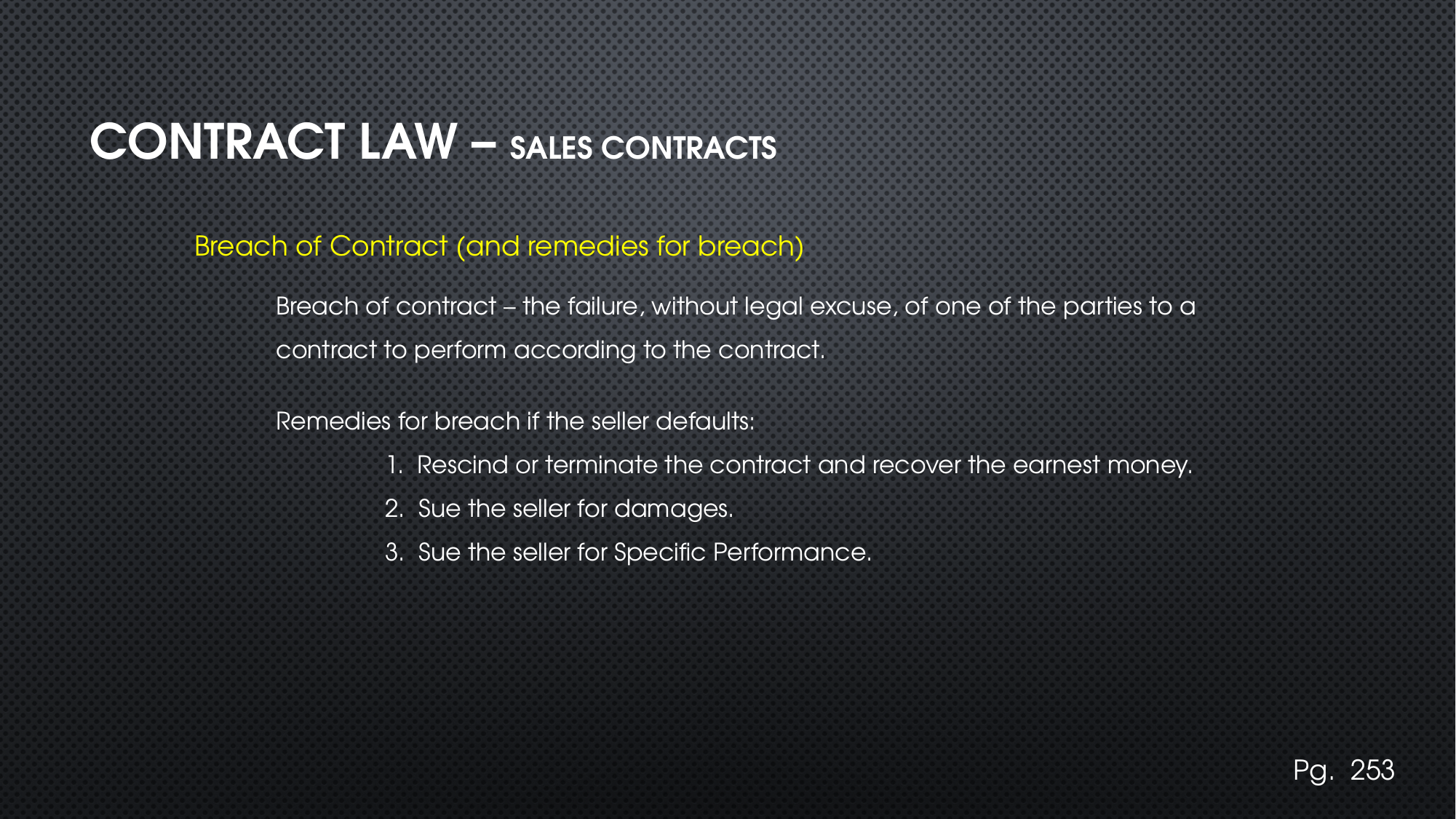

# Contract Law – Sales Contracts
Breach of Contract (and remedies for breach)
Breach of contract – the failure, without legal excuse, of one of the parties to a contract to perform according to the contract.
Remedies for breach if the seller defaults:
	1.  Rescind or terminate the contract and recover the earnest money.
	2.  Sue the seller for damages.
	3.  Sue the seller for Specific Performance.
Pg.  253